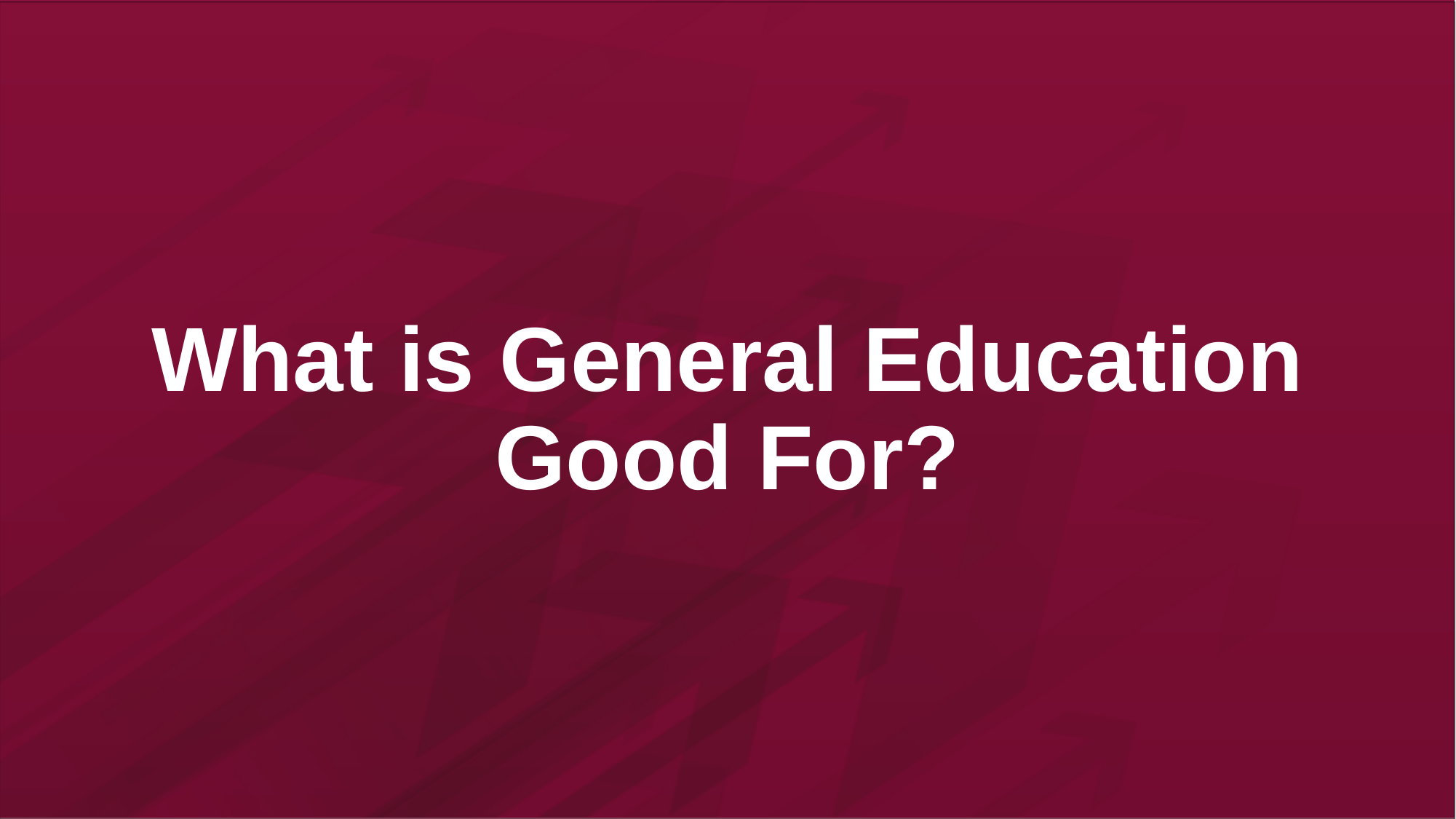

# What is General Education Good For?